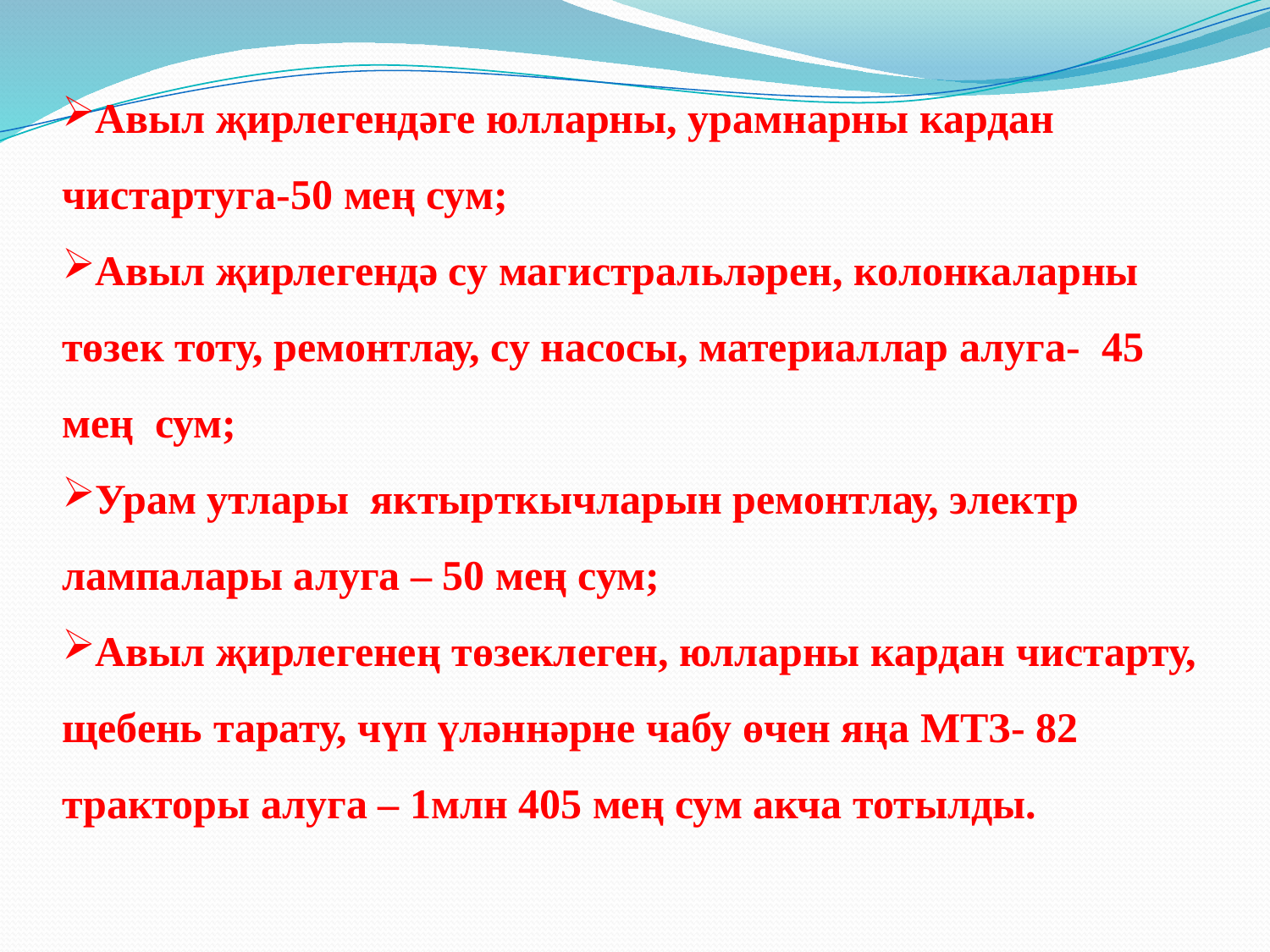

Авыл җирлегендәге юлларны, урамнарны кардан чистартуга-50 мең сум;
Авыл җирлегендә су магистральләрен, колонкаларны төзек тоту, ремонтлау, су насосы, материаллар алуга-  45 мең  сум;
Урам утлары  яктырткычларын ремонтлау, электр лампалары алуга – 50 мең сум;
Авыл җирлегенең төзеклеген, юлларны кардан чистарту, щебень тарату, чүп үләннәрне чабу өчен яңа МТЗ- 82 тракторы алуга – 1млн 405 мең сум акча тотылды.